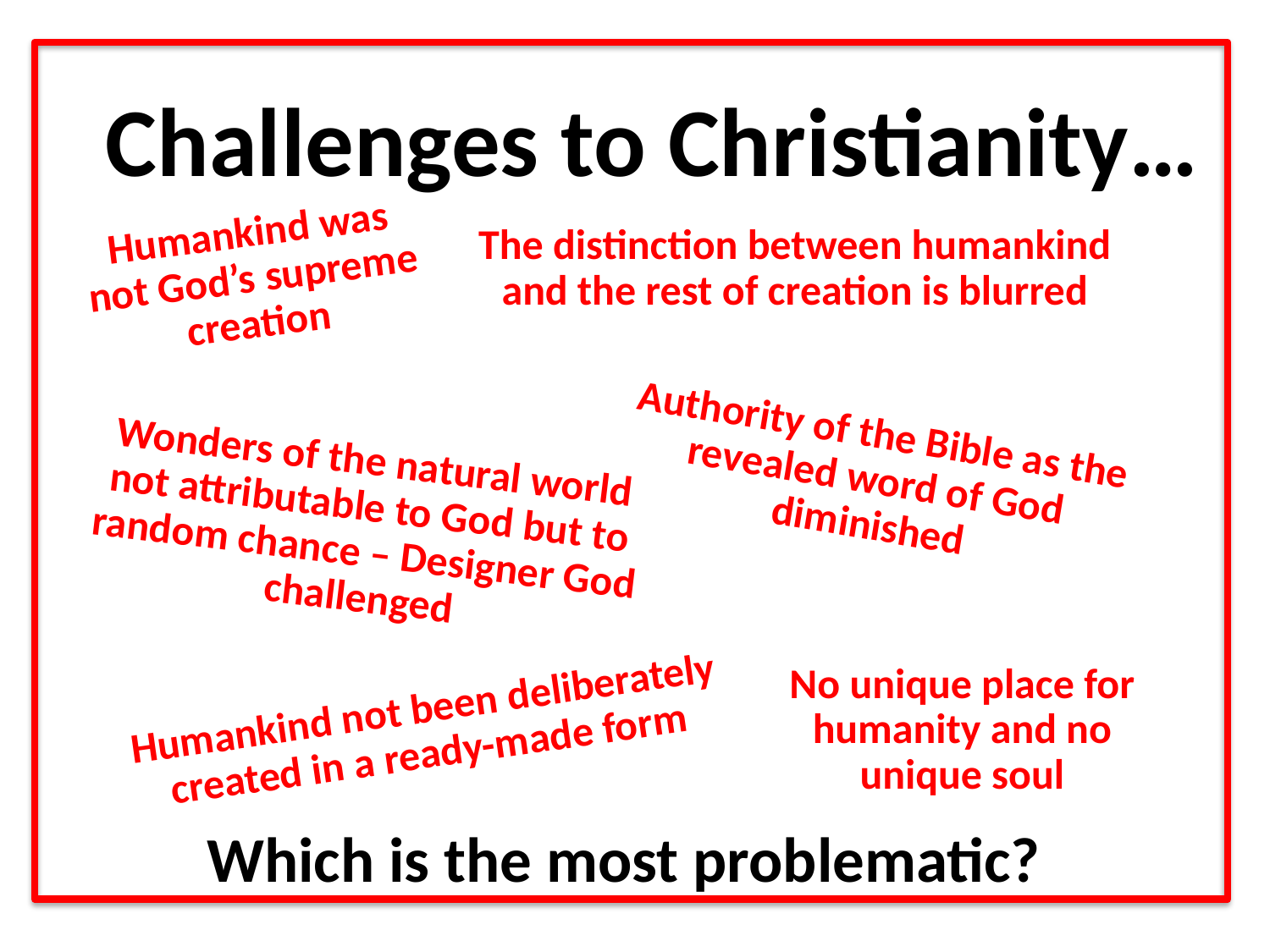

Challenges to Christianity…
Humankind was not God’s supreme creation
The distinction between humankind and the rest of creation is blurred
Authority of the Bible as the revealed word of God diminished
Wonders of the natural world not attributable to God but to random chance – Designer God challenged
No unique place for humanity and no unique soul
Humankind not been deliberately created in a ready-made form
# Which is the most problematic?